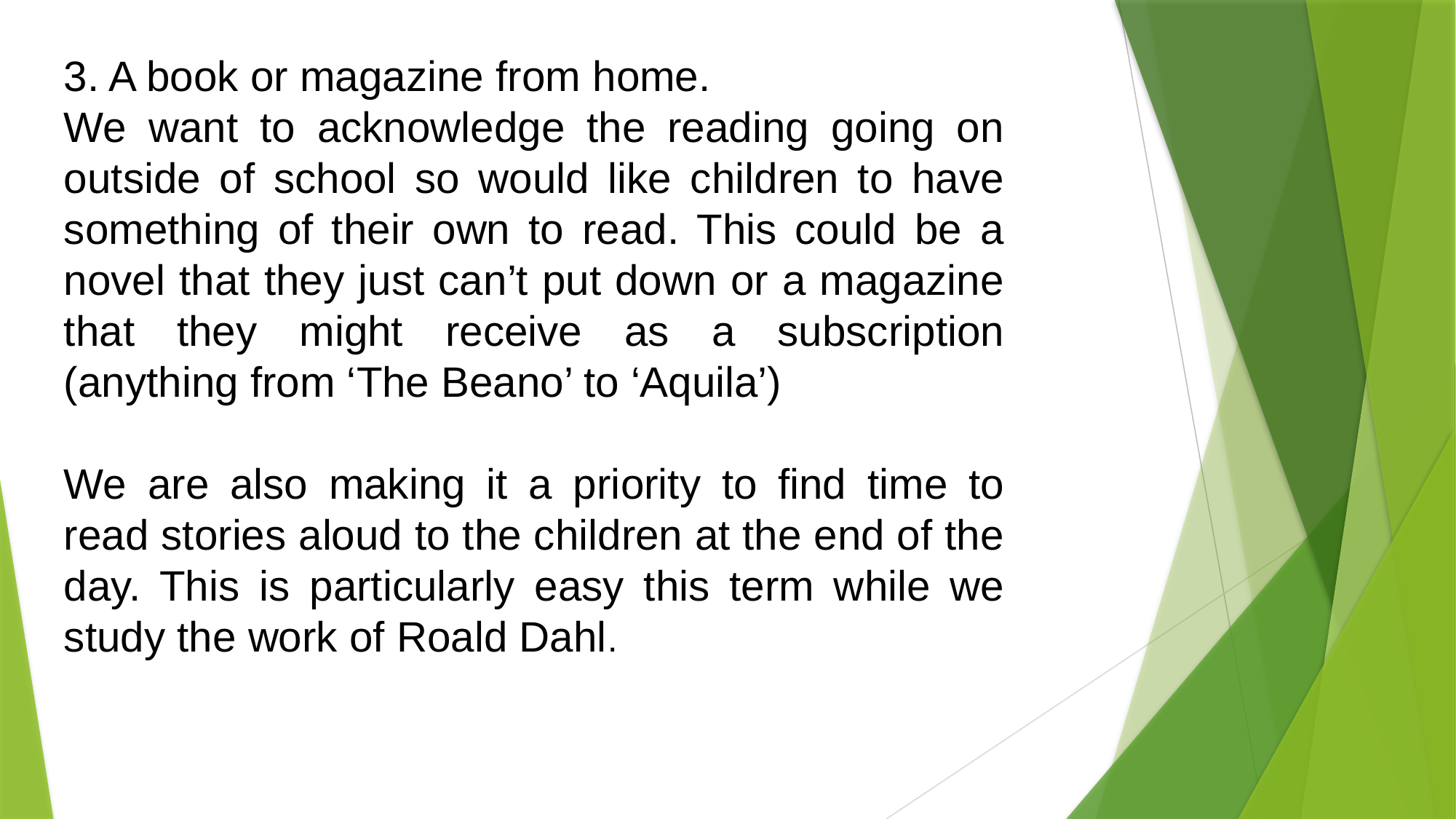

3. A book or magazine from home.
We want to acknowledge the reading going on outside of school so would like children to have something of their own to read. This could be a novel that they just can’t put down or a magazine that they might receive as a subscription (anything from ‘The Beano’ to ‘Aquila’)

We are also making it a priority to find time to read stories aloud to the children at the end of the day. This is particularly easy this term while we study the work of Roald Dahl.